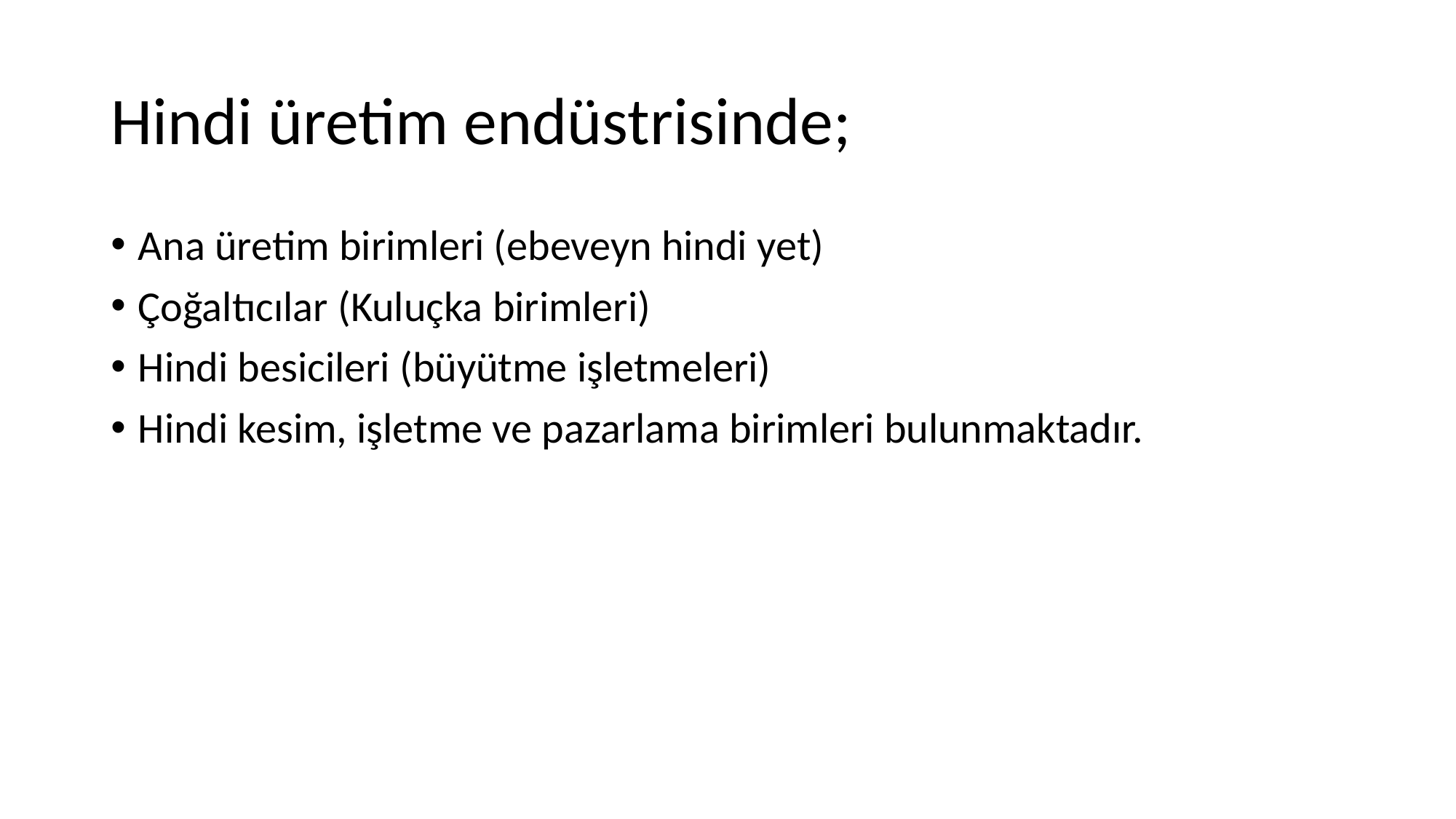

# Hindi üretim endüstrisinde;
Ana üretim birimleri (ebeveyn hindi yet)
Çoğaltıcılar (Kuluçka birimleri)
Hindi besicileri (büyütme işletmeleri)
Hindi kesim, işletme ve pazarlama birimleri bulunmaktadır.